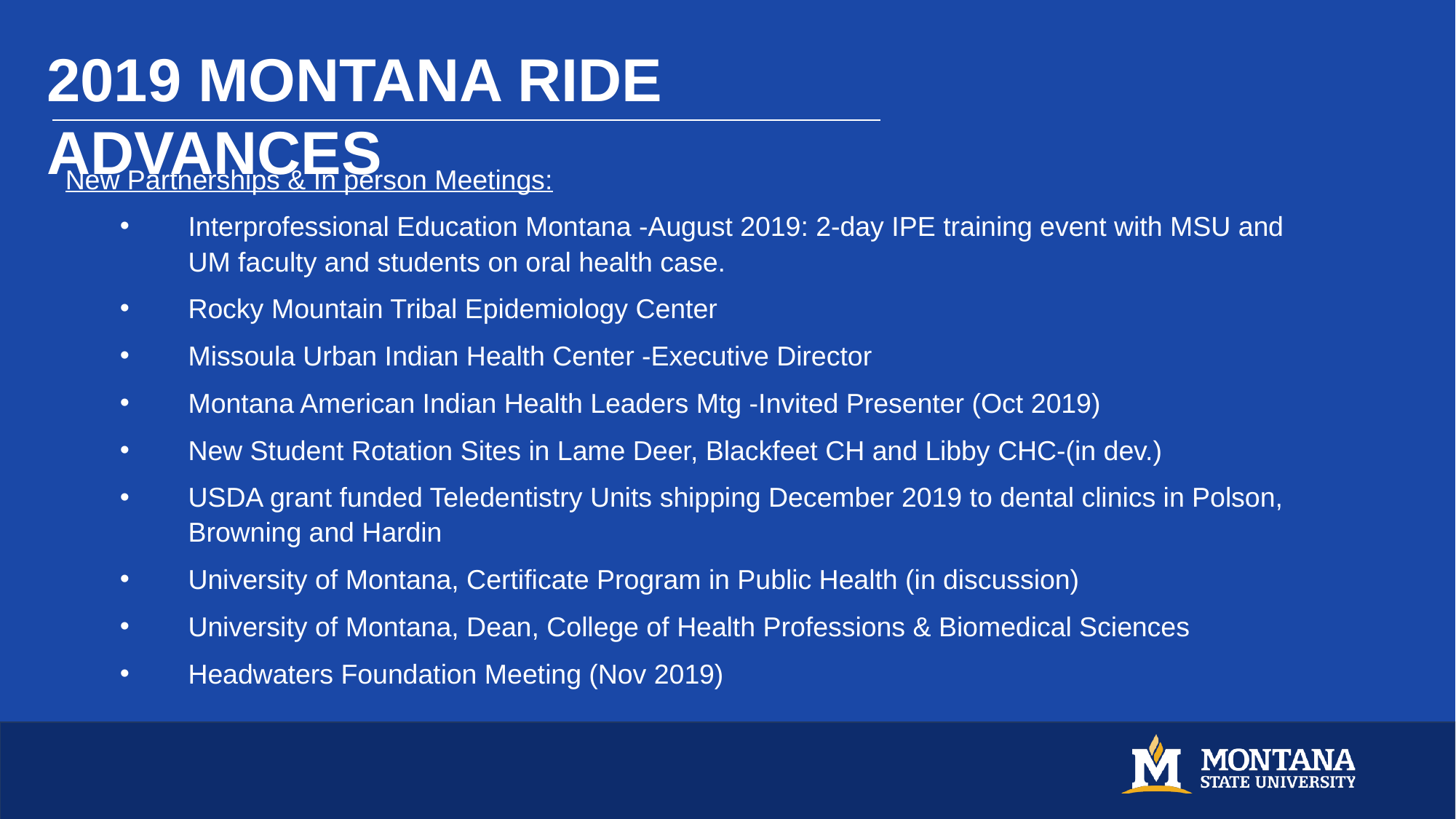

# 2019 Montana RIDE Advances, Slide 2
2019 MONTANA RIDE ADVANCES
New Partnerships & In person Meetings:
Interprofessional Education Montana -August 2019: 2-day IPE training event with MSU and
UM faculty and students on oral health case.
Rocky Mountain Tribal Epidemiology Center
Missoula Urban Indian Health Center -Executive Director
Montana American Indian Health Leaders Mtg -Invited Presenter (Oct 2019)
New Student Rotation Sites in Lame Deer, Blackfeet CH and Libby CHC-(in dev.)
USDA grant funded Teledentistry Units shipping December 2019 to dental clinics in Polson,
Browning and Hardin
University of Montana, Certificate Program in Public Health (in discussion)
University of Montana, Dean, College of Health Professions & Biomedical Sciences
Headwaters Foundation Meeting (Nov 2019)